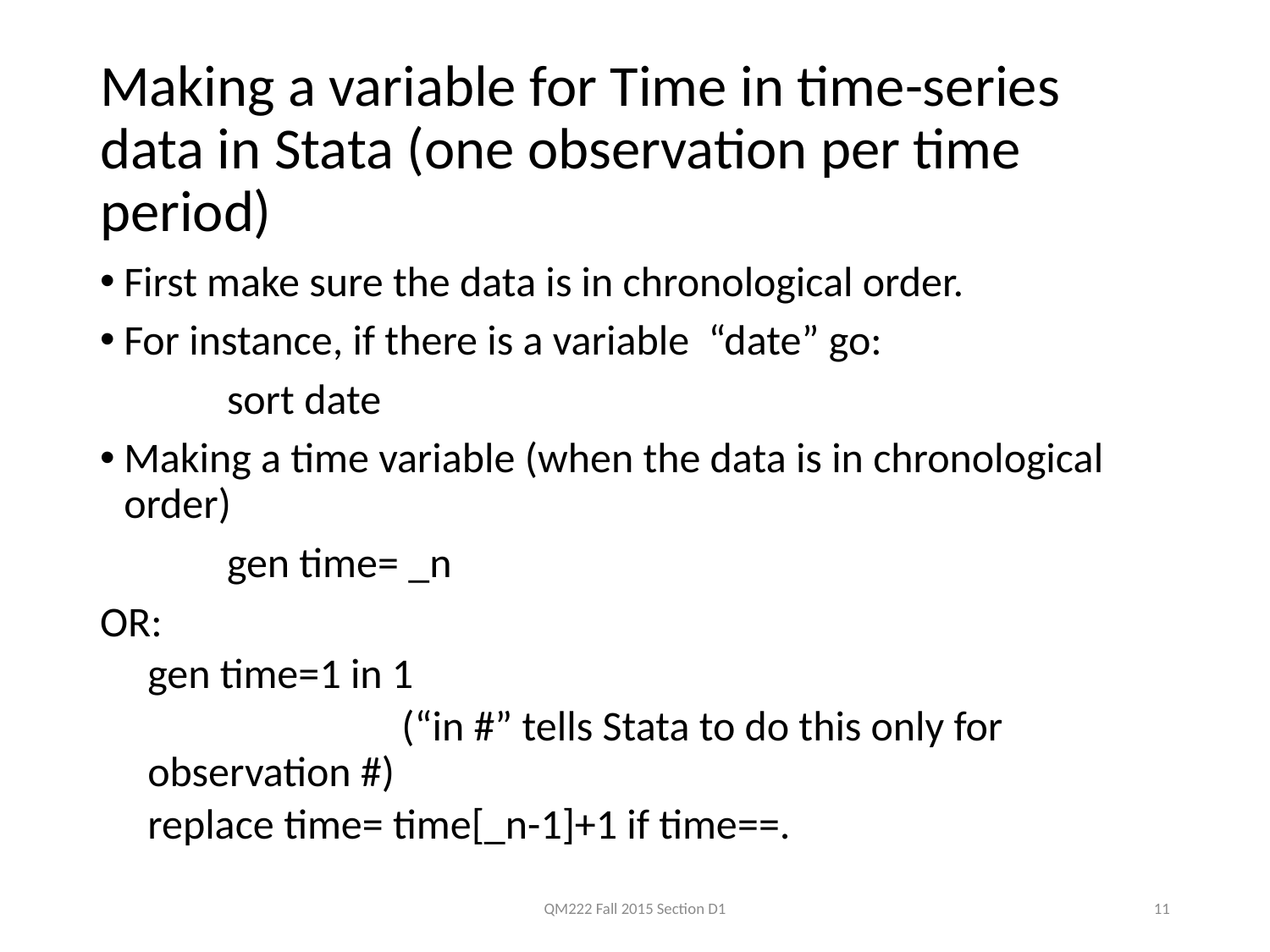

# Making a variable for Time in time-series data in Stata (one observation per time period)
First make sure the data is in chronological order.
For instance, if there is a variable  “date” go:
	sort date
Making a time variable (when the data is in chronological order)
	gen time= _n
OR:
gen time=1 in 1
		(“in #” tells Stata to do this only for observation #)
replace time= time[_n-1]+1 if time==.
QM222 Fall 2015 Section D1
11